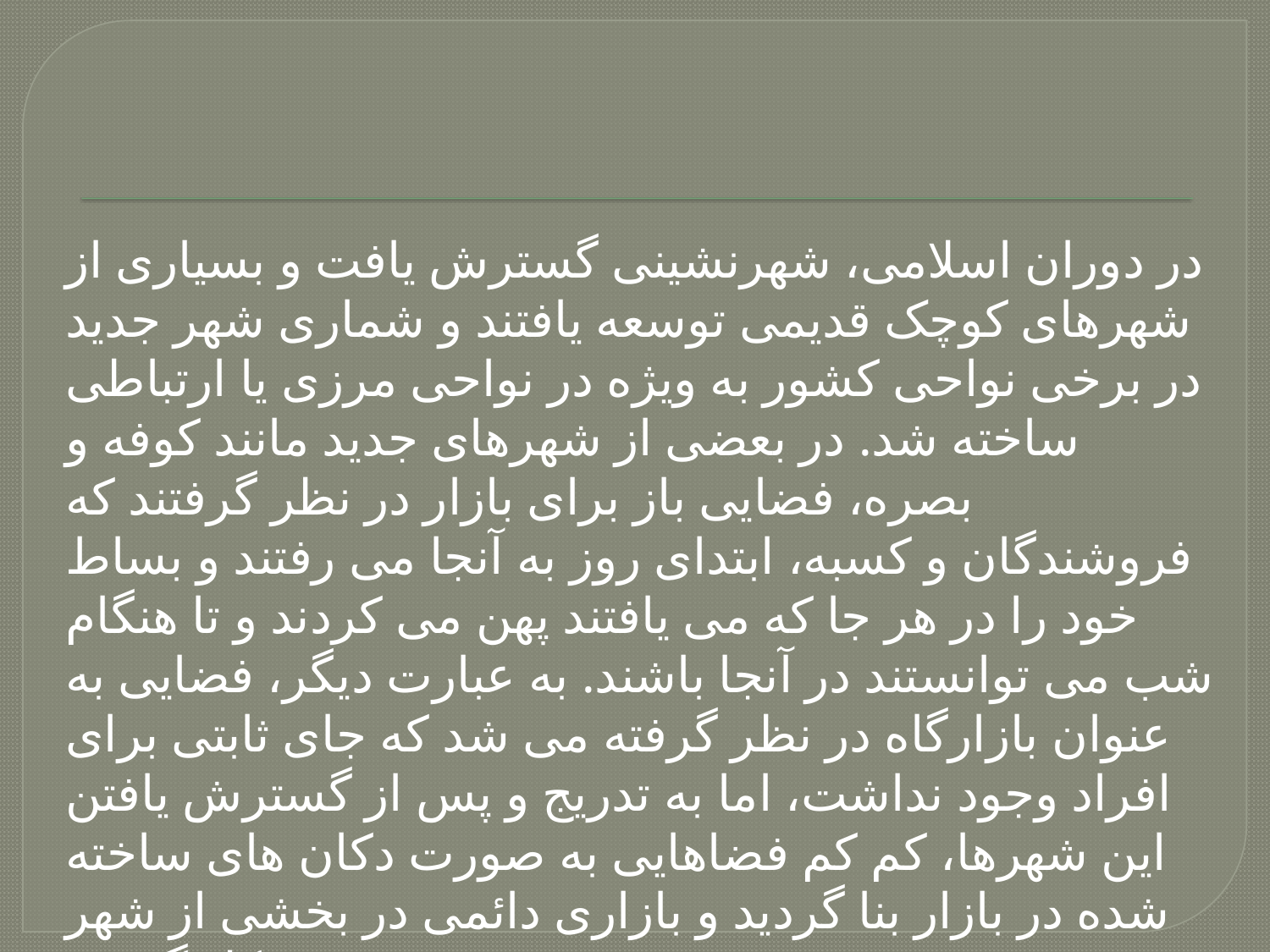

در دوران اسلامی، شهرنشینی گسترش یافت و بسیاری از شهرهای کوچک قدیمی توسعه یافتند و شماری شهر جدید در برخی نواحی کشور به ویژه در نواحی مرزی یا ارتباطی ساخته شد. در بعضی از شهرهای جدید مانند کوفه و بصره، فضایی باز برای بازار در نظر گرفتند که فروشندگان و کسبه، ابتدای روز به آنجا می رفتند و بساط خود را در هر جا که می یافتند پهن می کردند و تا هنگام شب می توانستند در آنجا باشند. به عبارت دیگر، فضایی به عنوان بازارگاه در نظر گرفته می شد که جای ثابتی برای افراد وجود نداشت، اما به تدریج و پس از گسترش یافتن این شهرها، کم کم فضاهایی به صورت دکان های ساخته شده در بازار بنا گردید و بازاری دائمی در بخشی از شهر شکل گرفت